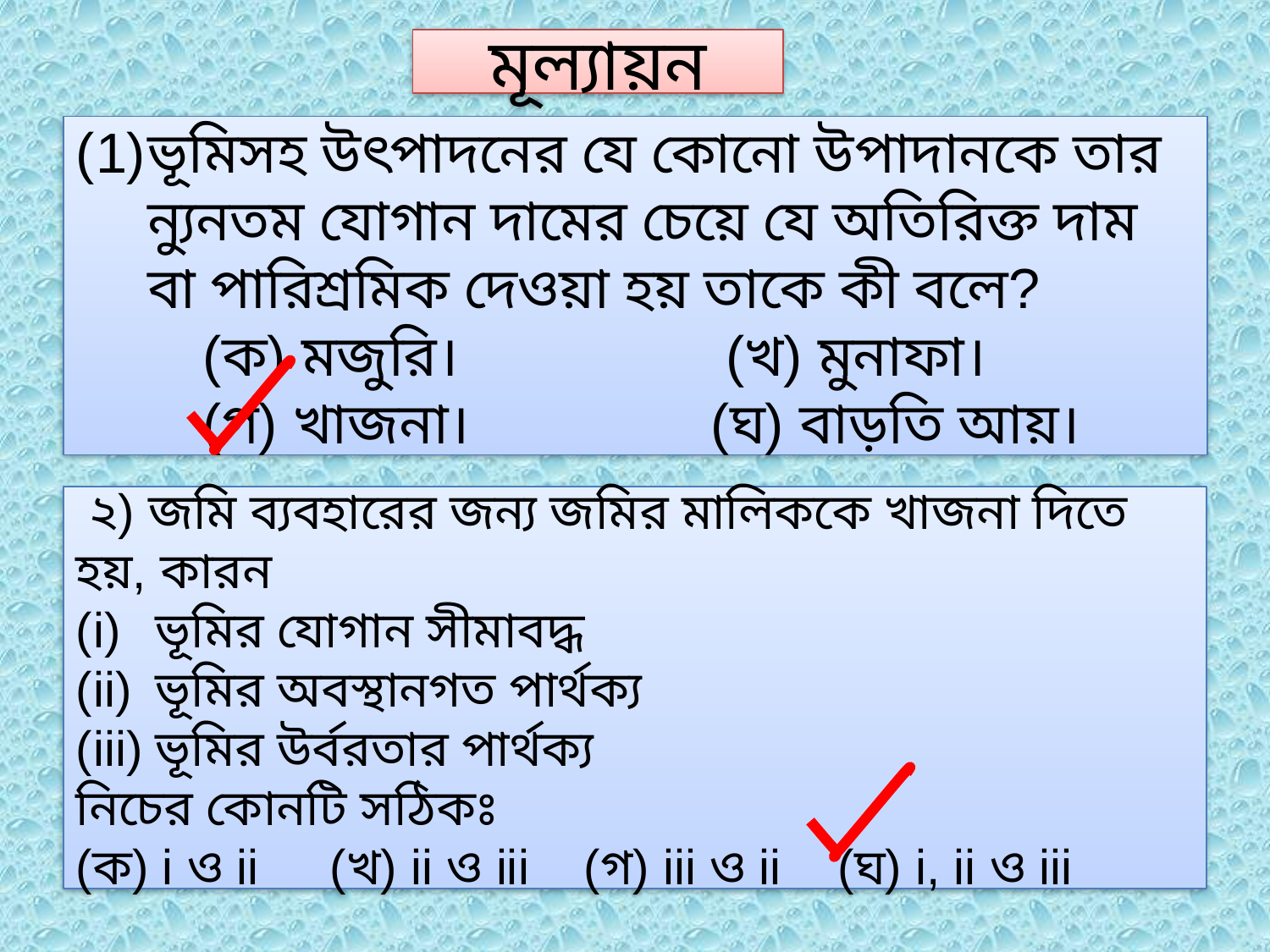

মূল্যায়ন
ভূমিসহ উৎপাদনের যে কোনো উপাদানকে তার ন্যুনতম যোগান দামের চেয়ে যে অতিরিক্ত দাম বা পারিশ্রমিক দেওয়া হয় তাকে কী বলে?
	(ক) মজুরি।		 (খ) মুনাফা।
	(গ) খাজনা।  		(ঘ) বাড়তি আয়।

 ২) জমি ব্যবহারের জন্য জমির মালিককে খাজনা দিতে হয়, কারন
ভূমির যোগান সীমাবদ্ধ
ভূমির অবস্থানগত পার্থক্য
ভূমির উর্বরতার পার্থক্য
নিচের কোনটি সঠিকঃ
(ক) i ও ii 	(খ) ii ও iii 	(গ) iii ও ii 	(ঘ) i, ii ও iii